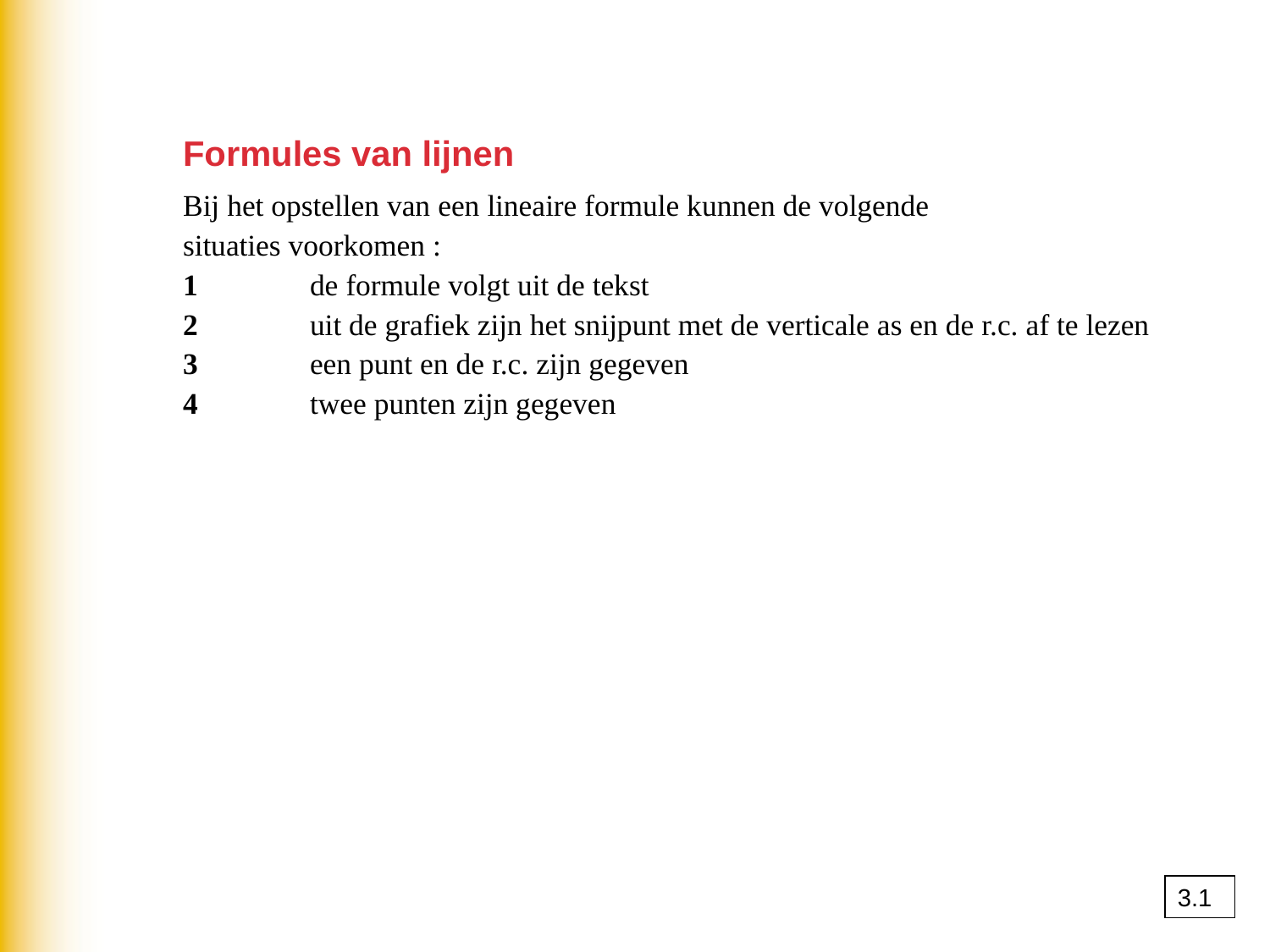

Formules van lijnen
Bij het opstellen van een lineaire formule kunnen de volgende
situaties voorkomen :
1	de formule volgt uit de tekst
2	uit de grafiek zijn het snijpunt met de verticale as en de r.c. af te lezen
3	een punt en de r.c. zijn gegeven
4	twee punten zijn gegeven
3.1